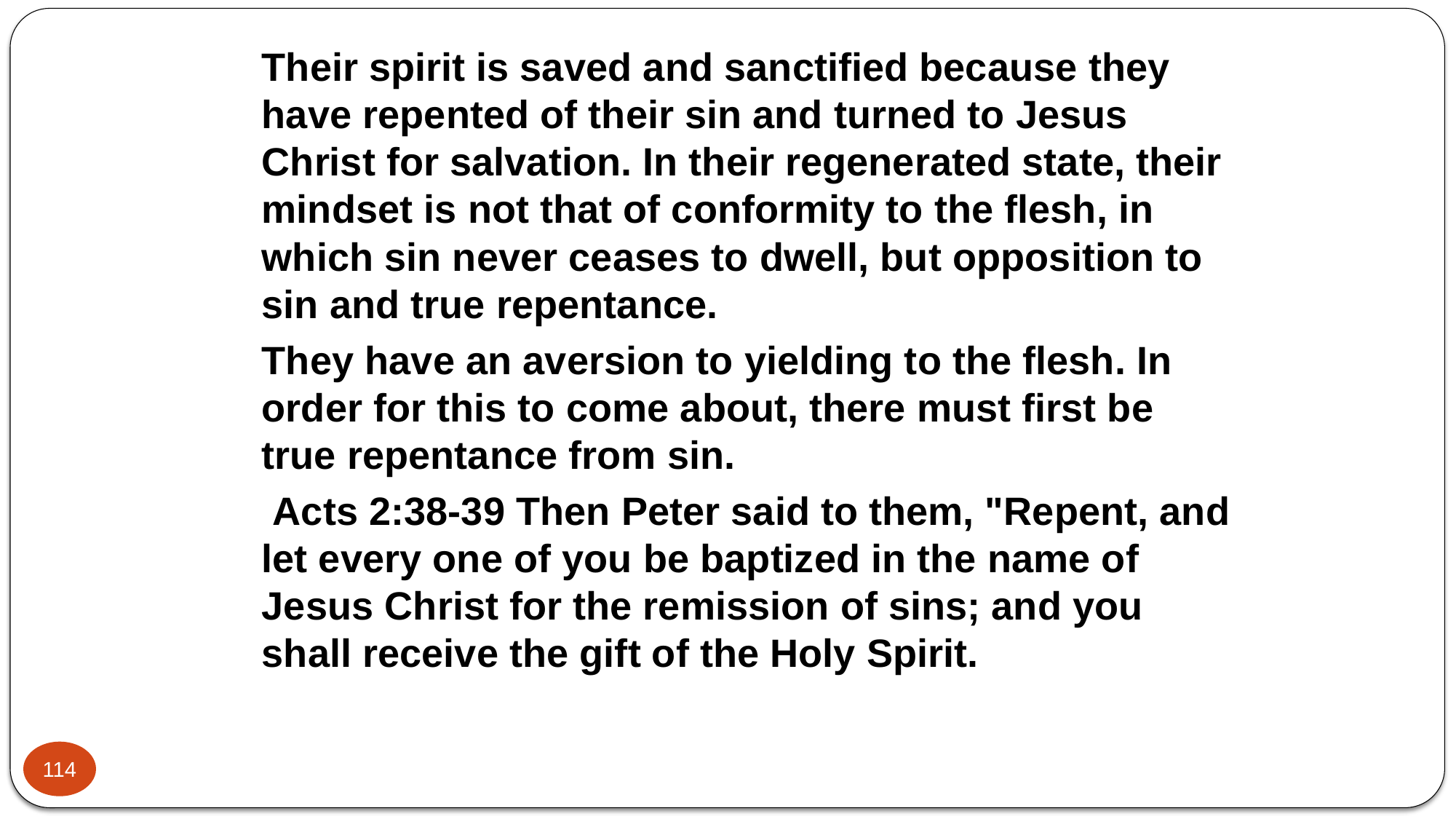

Their spirit is saved and sanctified because they have repented of their sin and turned to Jesus Christ for salvation. In their regenerated state, their mindset is not that of conformity to the flesh, in which sin never ceases to dwell, but opposition to sin and true repentance.
	They have an aversion to yielding to the flesh. In order for this to come about, there must first be true repentance from sin.
    Acts 2:38-39 Then Peter said to them, "Repent, and let every one of you be baptized in the name of Jesus Christ for the remission of sins; and you shall receive the gift of the Holy Spirit.

114